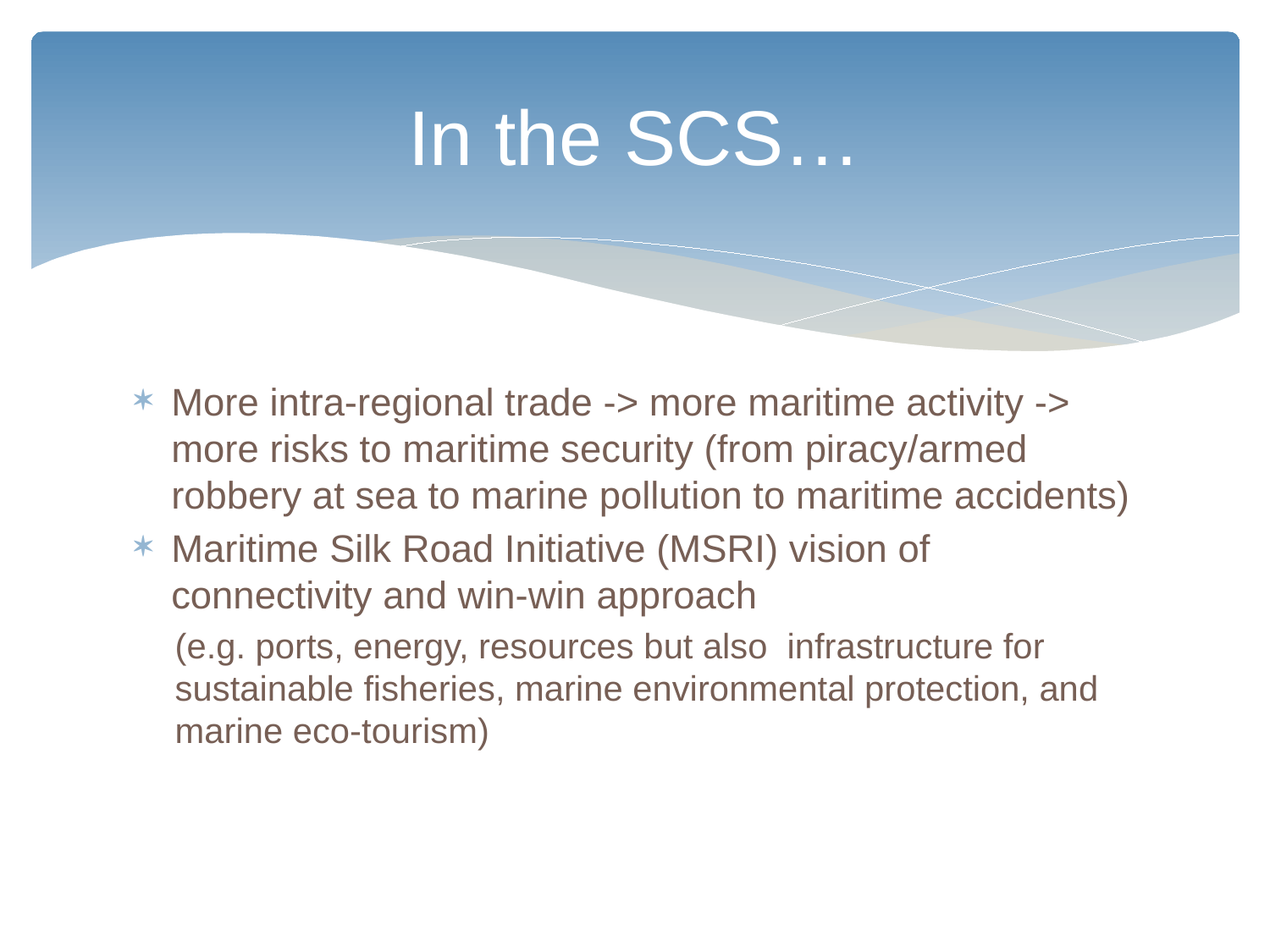

# In the SCS…
More intra-regional trade -> more maritime activity -> more risks to maritime security (from piracy/armed robbery at sea to marine pollution to maritime accidents)
Maritime Silk Road Initiative (MSRI) vision of connectivity and win-win approach
(e.g. ports, energy, resources but also  infrastructure for sustainable fisheries, marine environmental protection, and marine eco-tourism)